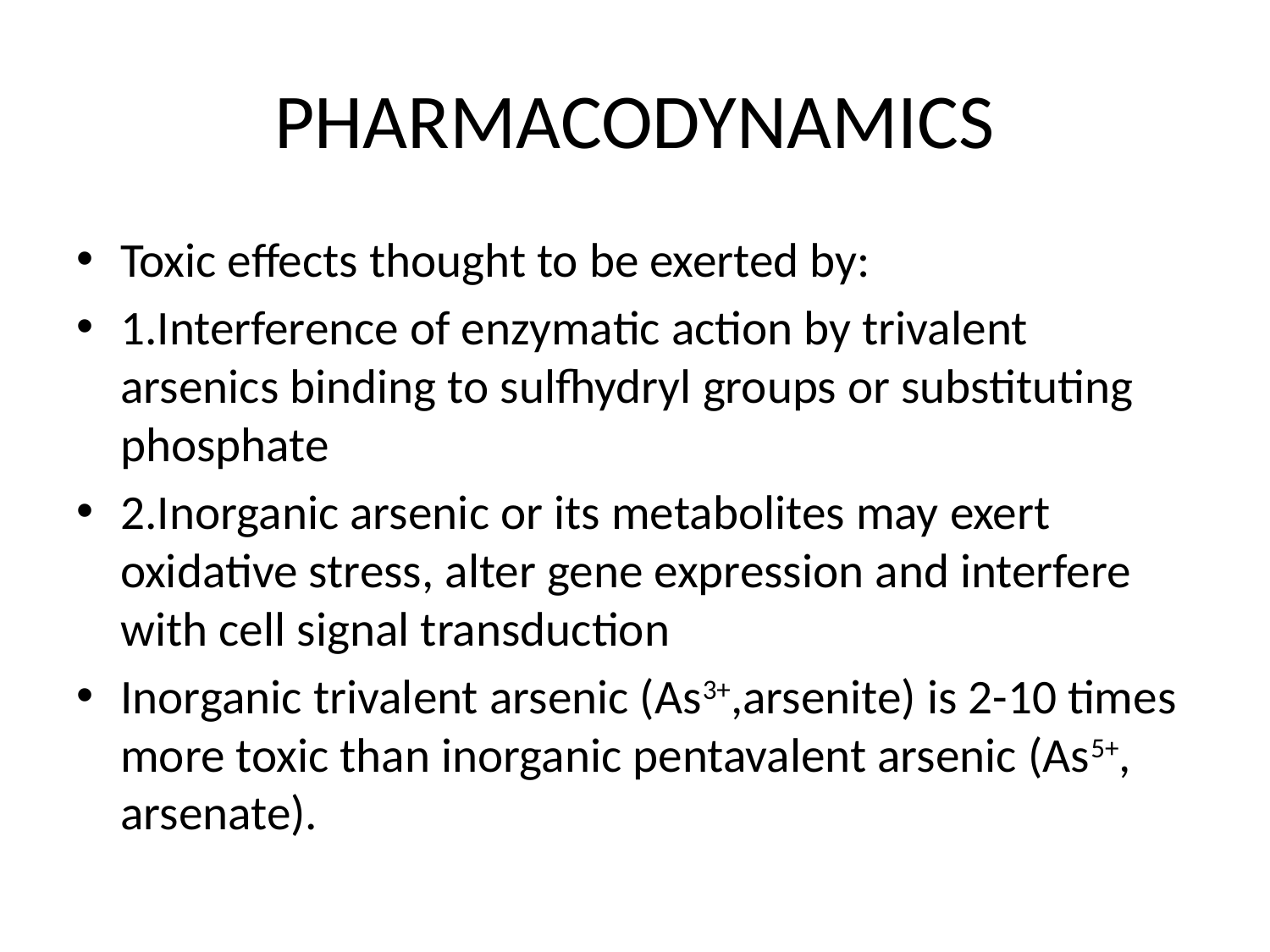

# PHARMACODYNAMICS
Toxic effects thought to be exerted by:
1.Interference of enzymatic action by trivalent arsenics binding to sulfhydryl groups or substituting phosphate
2.Inorganic arsenic or its metabolites may exert oxidative stress, alter gene expression and interfere with cell signal transduction
Inorganic trivalent arsenic (As3+,arsenite) is 2-10 times more toxic than inorganic pentavalent arsenic (As5+, arsenate).